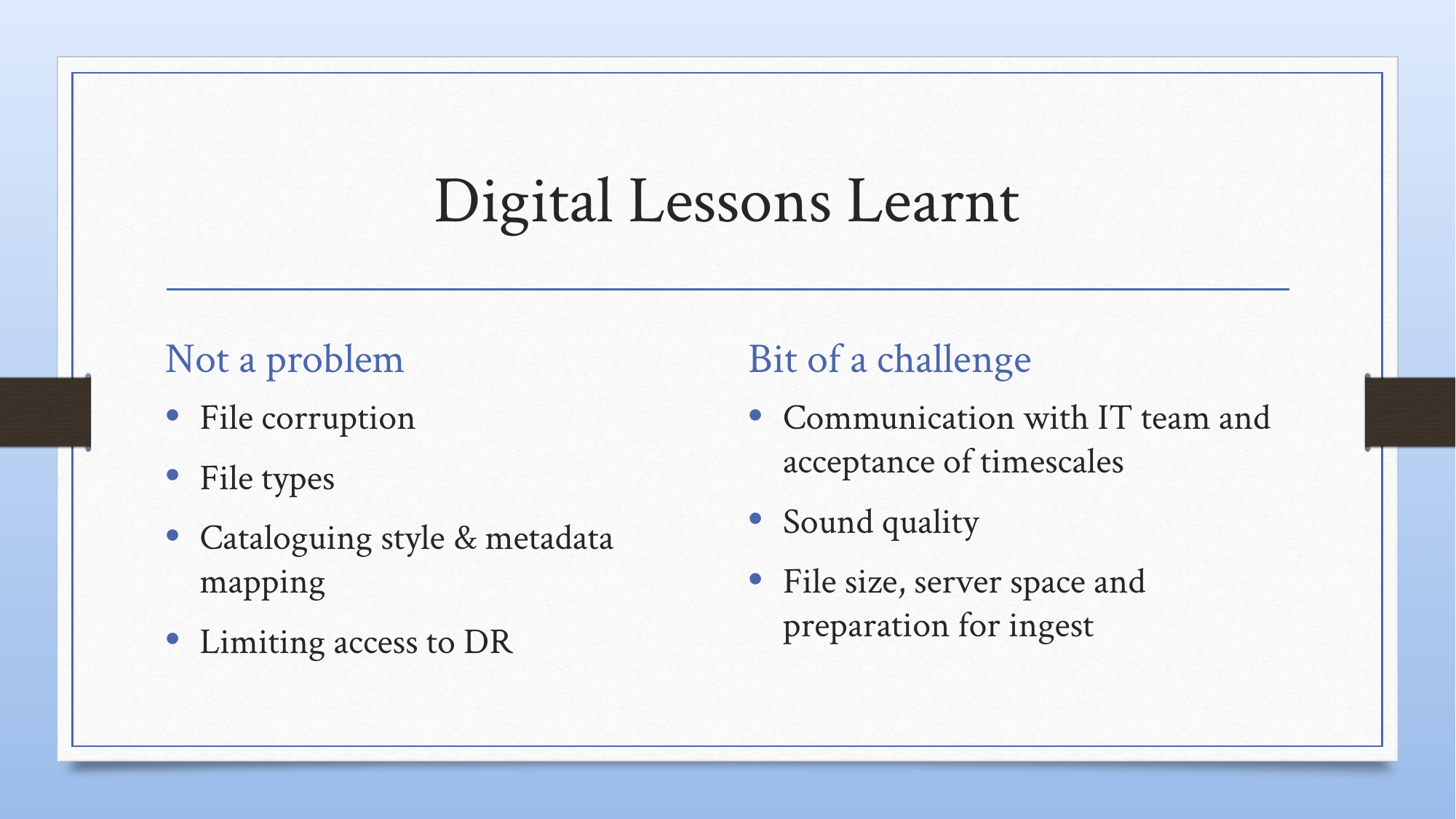

# Digital Lessons Learnt
Not a problem
Bit of a challenge
File corruption
File types
Cataloguing style & metadata mapping
Limiting access to DR

Communication with IT team and acceptance of timescales
Sound quality
File size, server space and preparation for ingest